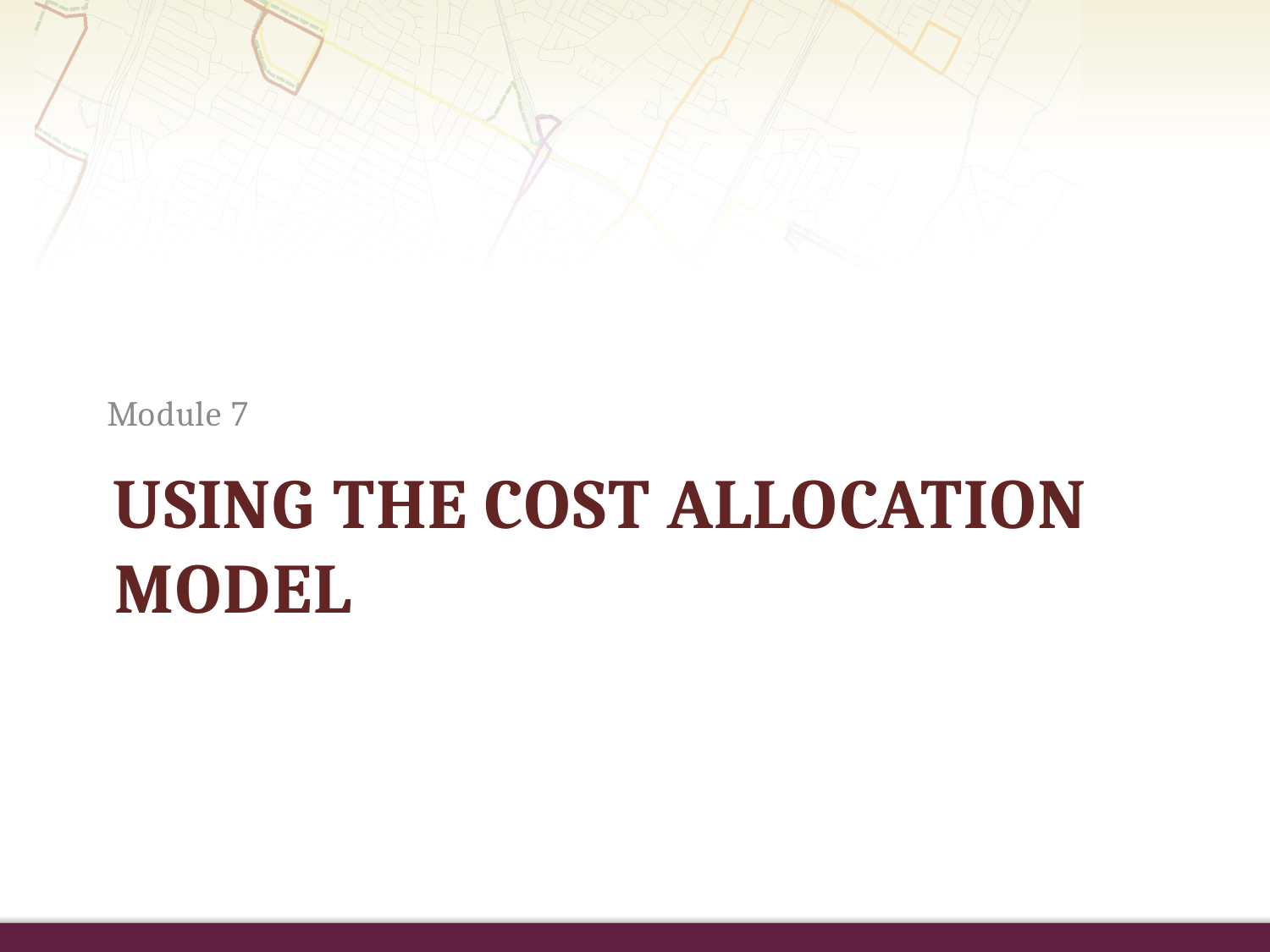

Module 7
# Using the cost allocation model